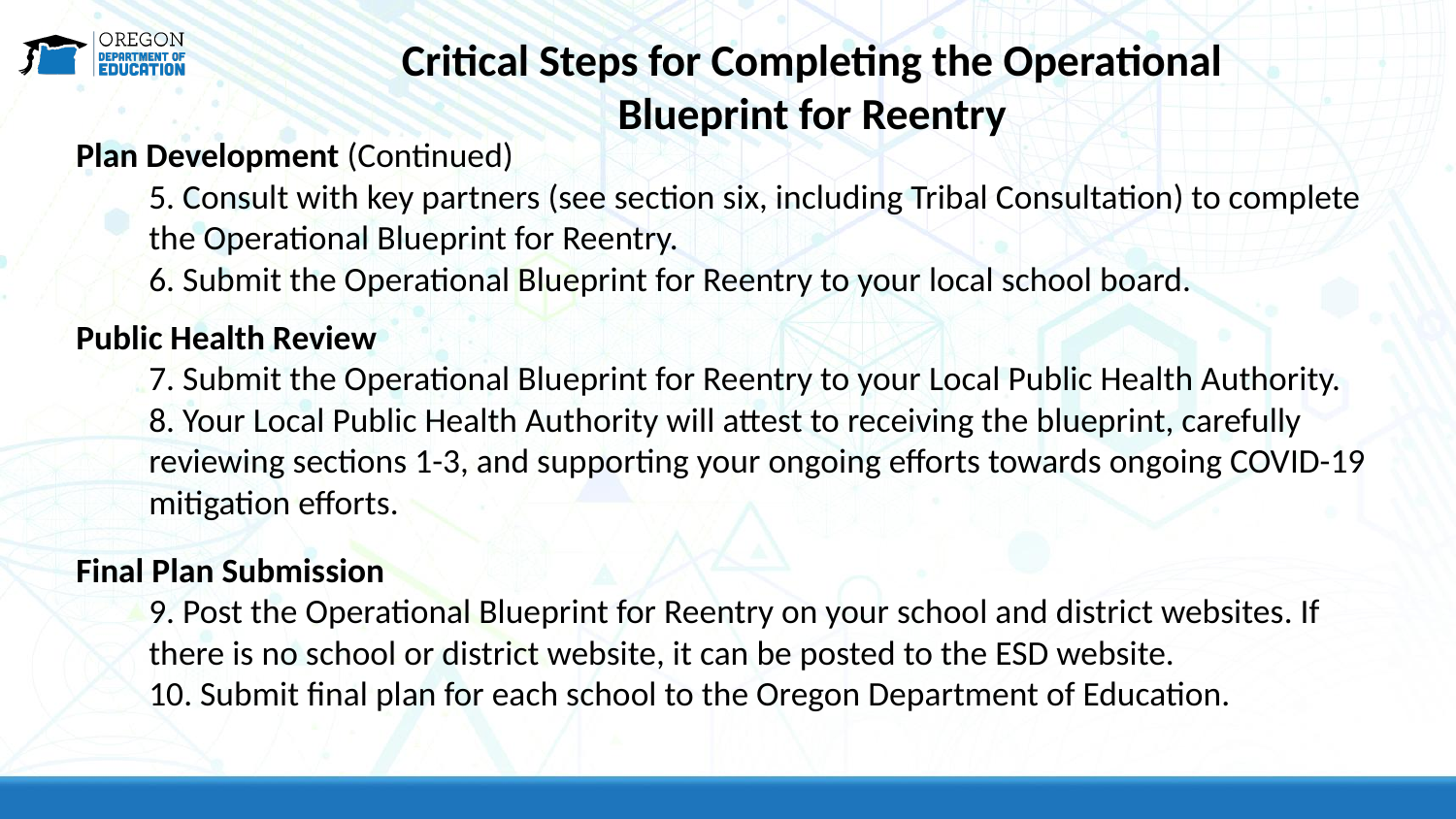

Critical Steps for Completing the Operational Blueprint for Reentry
Plan Development (Continued)
5. Consult with key partners (see section six, including Tribal Consultation) to complete the Operational Blueprint for Reentry.
6. Submit the Operational Blueprint for Reentry to your local school board.

Public Health Review
7. Submit the Operational Blueprint for Reentry to your Local Public Health Authority.
8. Your Local Public Health Authority will attest to receiving the blueprint, carefully reviewing sections 1-3, and supporting your ongoing efforts towards ongoing COVID-19 mitigation efforts.

Final Plan Submission
9. Post the Operational Blueprint for Reentry on your school and district websites. If there is no school or district website, it can be posted to the ESD website.
10. Submit final plan for each school to the Oregon Department of Education.